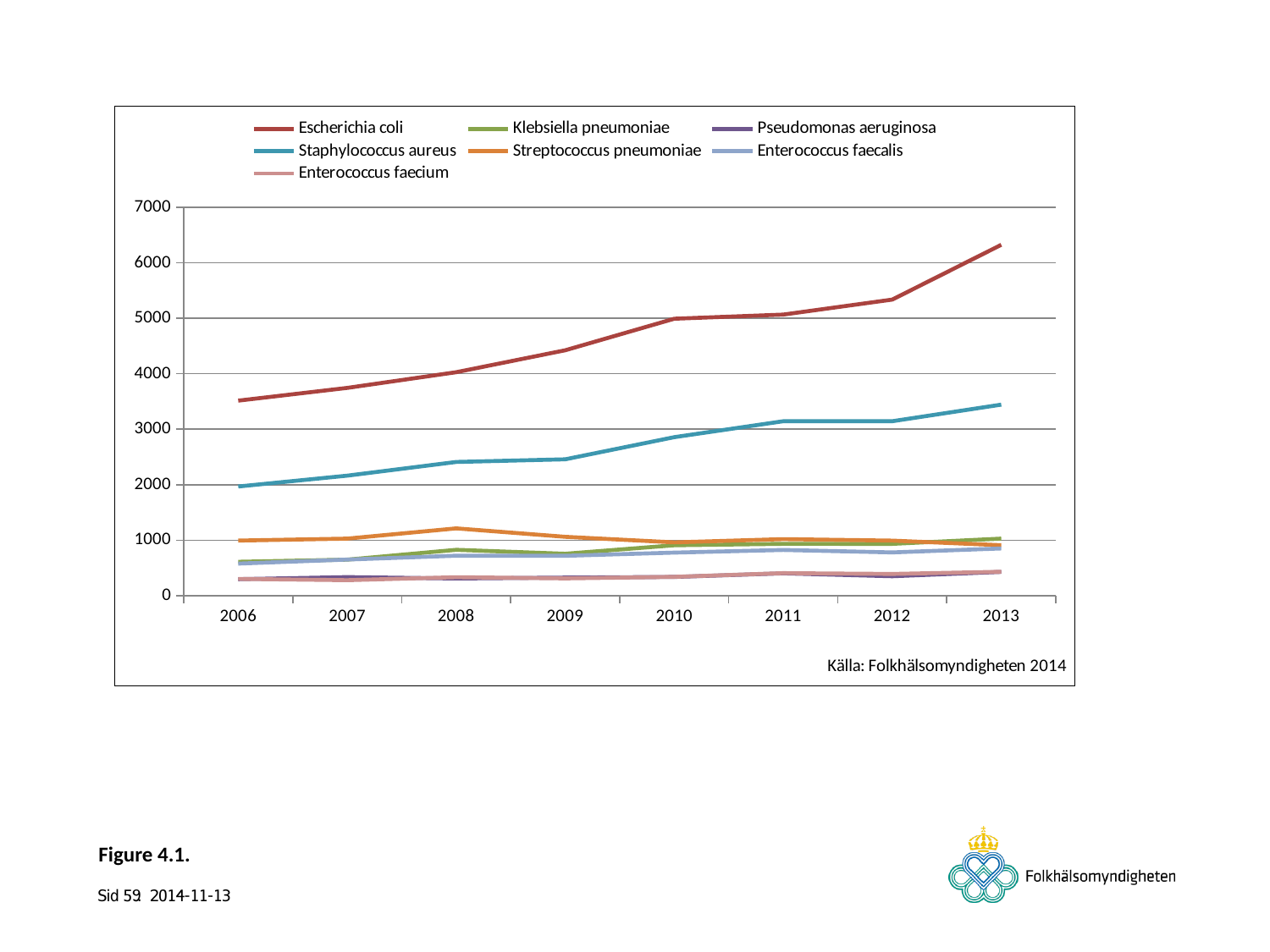

### Chart

| Category | Escherichia coli | Klebsiella pneumoniae | Pseudomonas aeruginosa | Staphylococcus aureus | Streptococcus pneumoniae | Enterococcus faecalis | Enterococcus faecium |
|---|---|---|---|---|---|---|---|
| 2006 | 3514.0 | 610.0 | 297.0 | 1967.0 | 993.0 | 578.0 | 302.0 |
| 2007 | 3745.0 | 649.0 | 335.0 | 2163.0 | 1028.0 | 651.0 | 279.0 |
| 2008 | 4028.0 | 826.0 | 309.0 | 2409.0 | 1213.0 | 720.0 | 333.0 |
| 2009 | 4423.0 | 755.0 | 326.0 | 2457.0 | 1060.0 | 718.0 | 311.0 |
| 2010 | 4991.0 | 908.0 | 337.0 | 2856.0 | 960.0 | 776.0 | 339.0 |
| 2011 | 5066.0 | 934.0 | 402.0 | 3143.0 | 1019.0 | 824.0 | 406.0 |
| 2012 | 5336.0 | 933.0 | 350.0 | 3143.0 | 992.0 | 779.0 | 391.0 |
| 2013 | 6323.0 | 1028.0 | 428.0 | 3442.0 | 909.0 | 851.0 | 431.0 |
# Figure 4.1.
59
2014-11-13